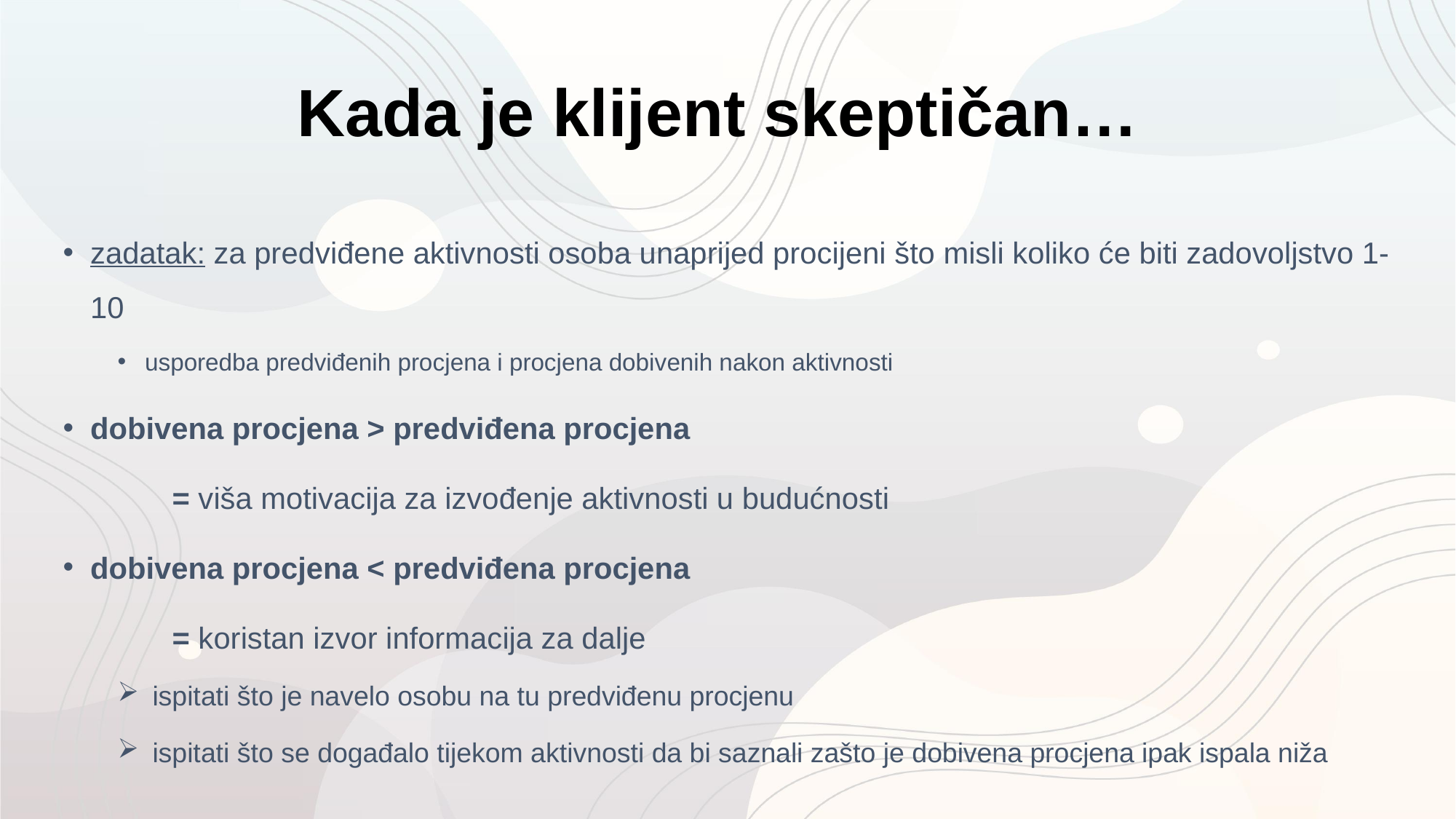

# Kada je klijent skeptičan…
zadatak: za predviđene aktivnosti osoba unaprijed procijeni što misli koliko će biti zadovoljstvo 1-10
usporedba predviđenih procjena i procjena dobivenih nakon aktivnosti
dobivena procjena > predviđena procjena
	= viša motivacija za izvođenje aktivnosti u budućnosti
dobivena procjena < predviđena procjena
	= koristan izvor informacija za dalje
 ispitati što je navelo osobu na tu predviđenu procjenu
 ispitati što se događalo tijekom aktivnosti da bi saznali zašto je dobivena procjena ipak ispala niža